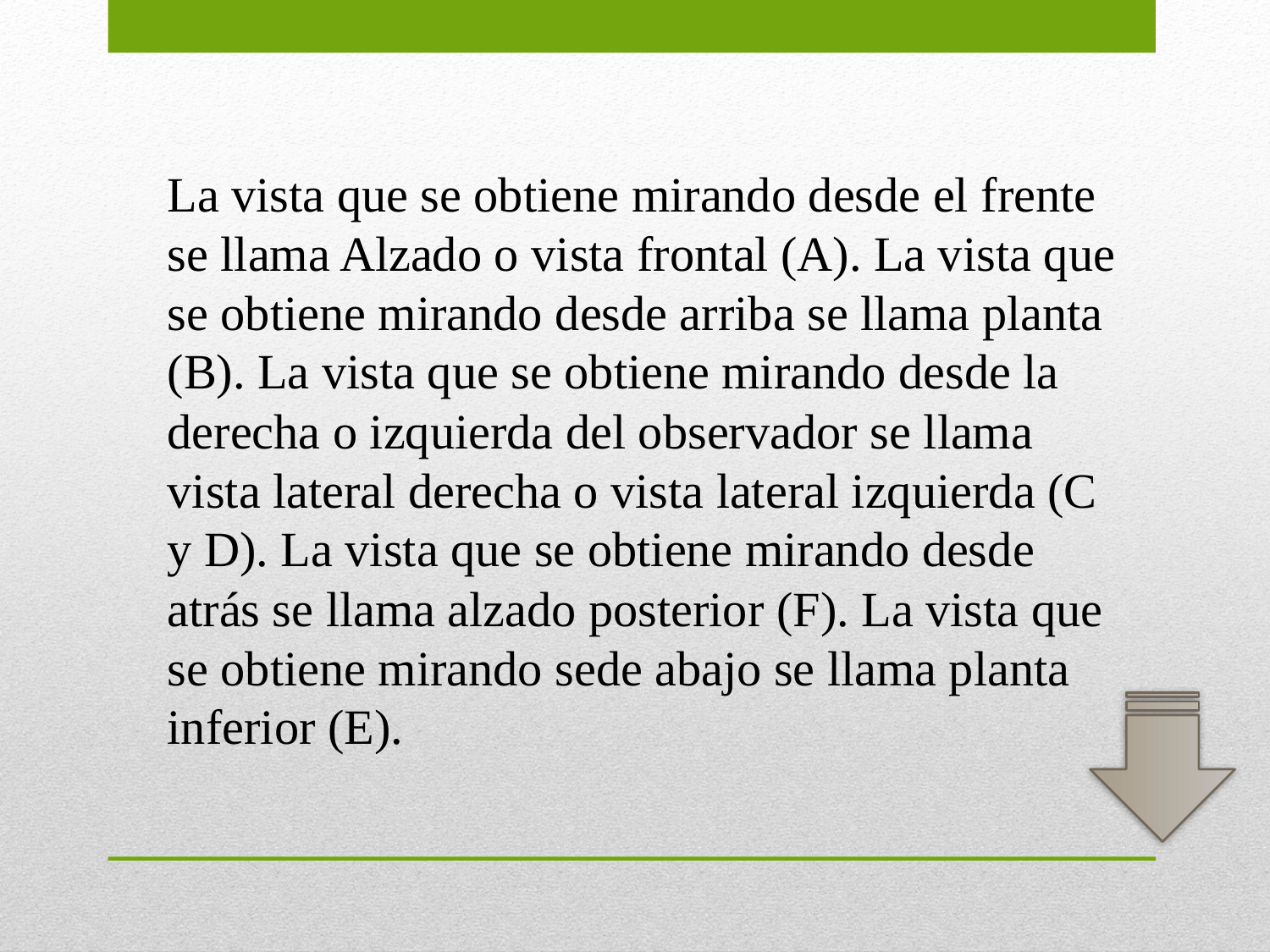

La vista que se obtiene mirando desde el frente se llama Alzado o vista frontal (A). La vista que se obtiene mirando desde arriba se llama planta (B). La vista que se obtiene mirando desde la derecha o izquierda del observador se llama vista lateral derecha o vista lateral izquierda (C y D). La vista que se obtiene mirando desde atrás se llama alzado posterior (F). La vista que se obtiene mirando sede abajo se llama planta inferior (E).